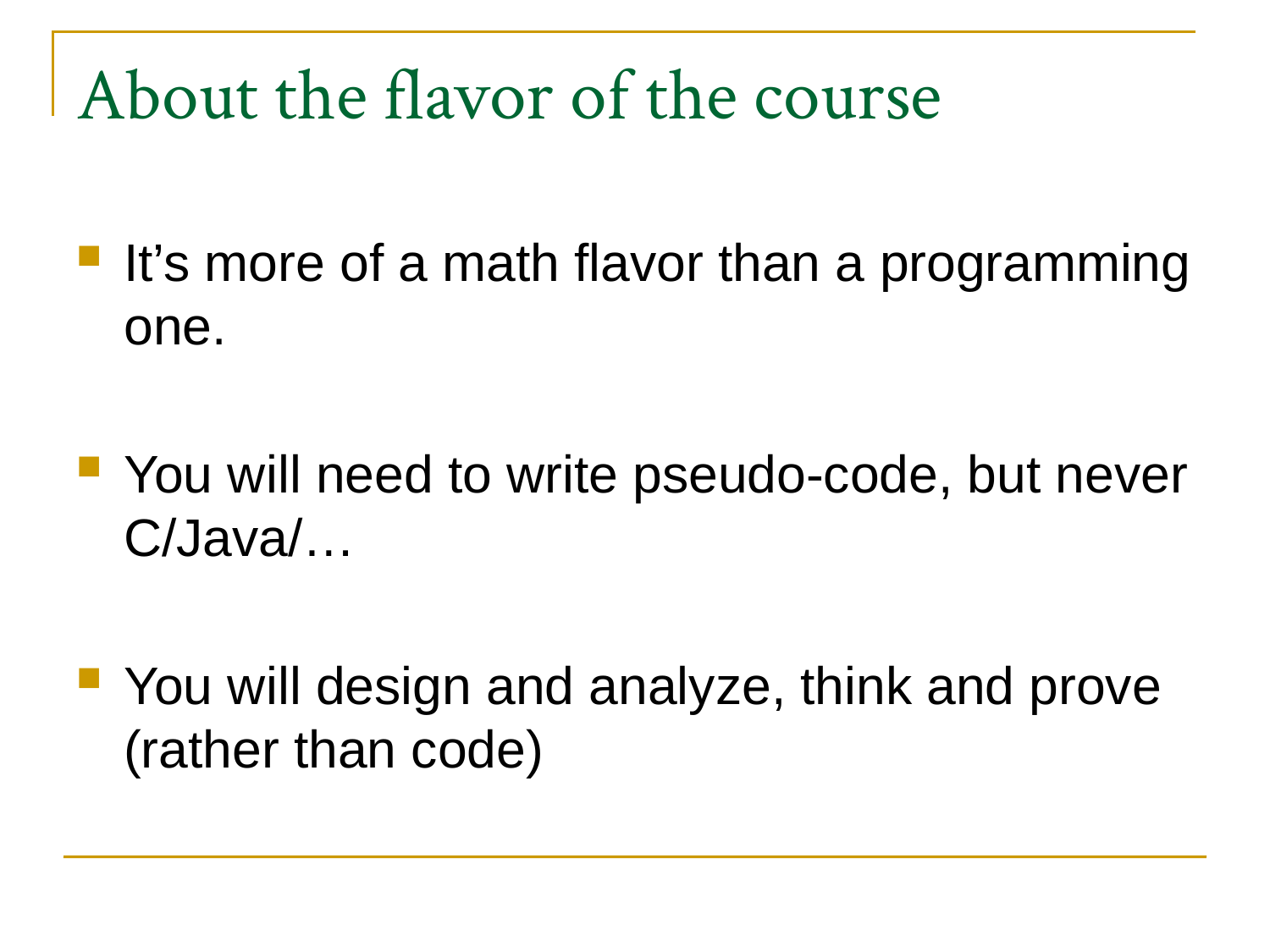

# About the flavor of the course
It’s more of a math flavor than a programming one.

You will need to write pseudo-code, but never C/Java/…

You will design and analyze, think and prove (rather than code)